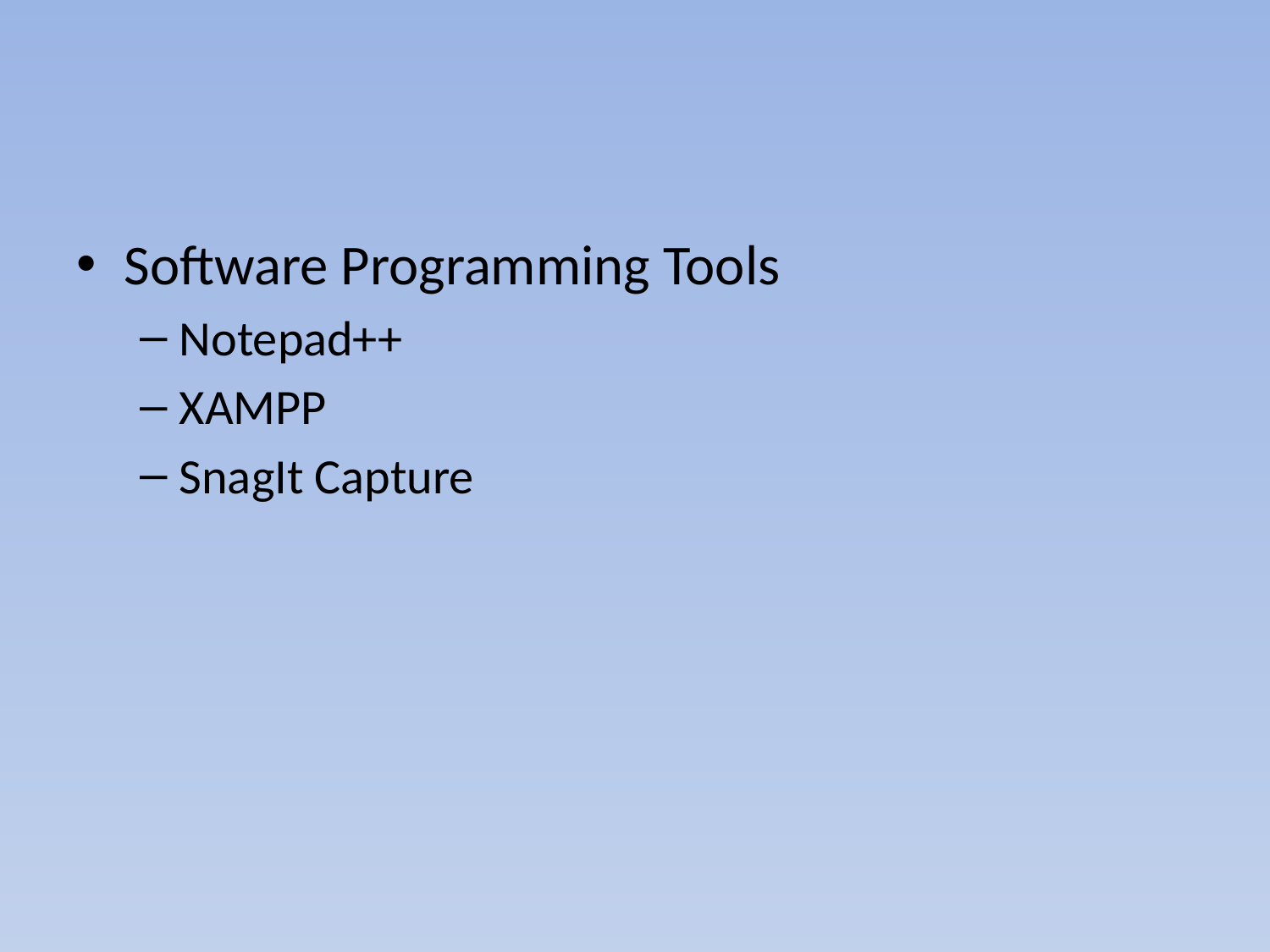

#
Software Programming Tools
Notepad++
XAMPP
SnagIt Capture